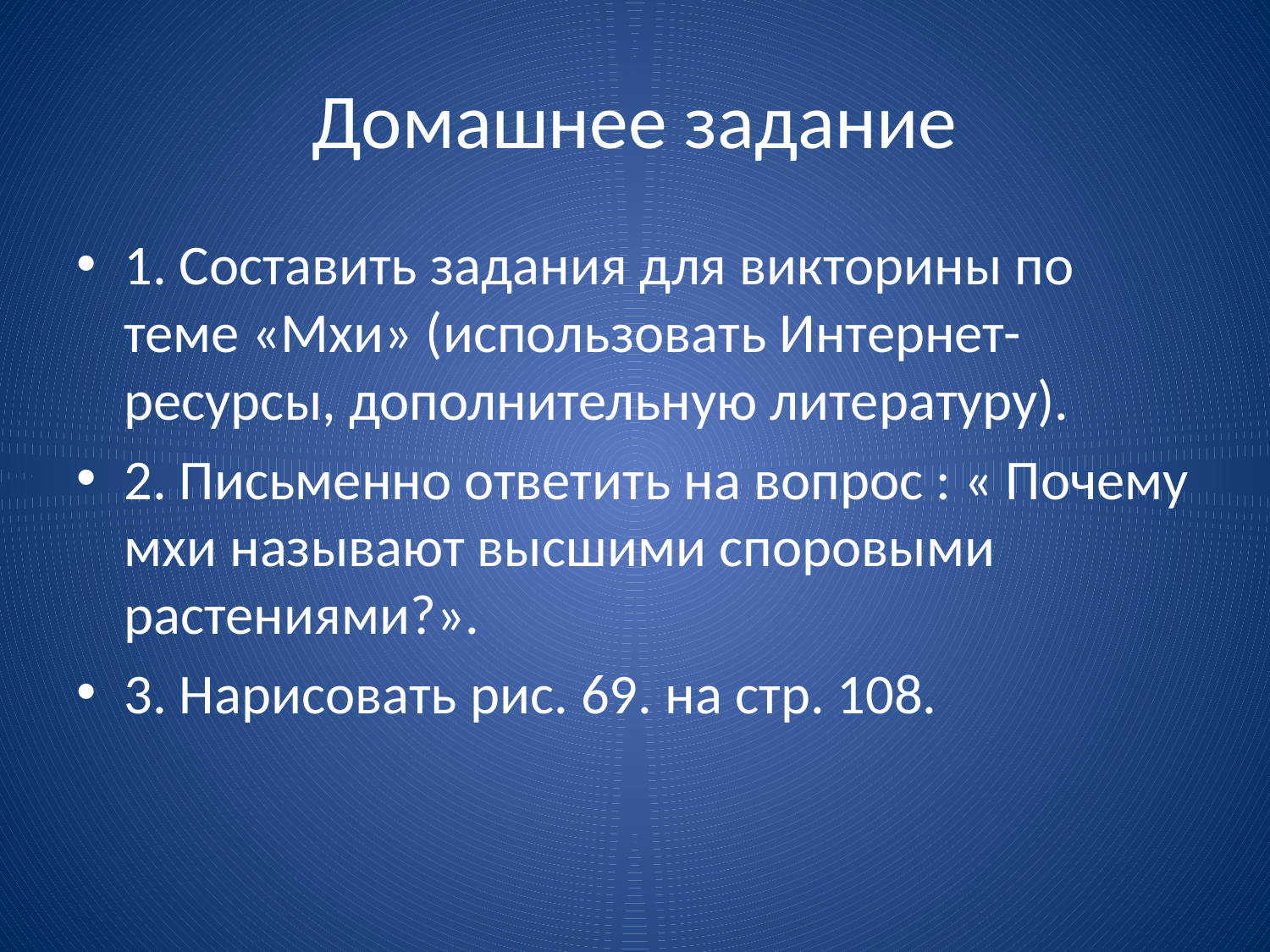

# Домашнее задание
1. Составить задания для викторины по теме «Мхи» (использовать Интернет-ресурсы, дополнительную литературу).
2. Письменно ответить на вопрос : « Почему мхи называют высшими споровыми растениями?».
3. Нарисовать рис. 69. на стр. 108.